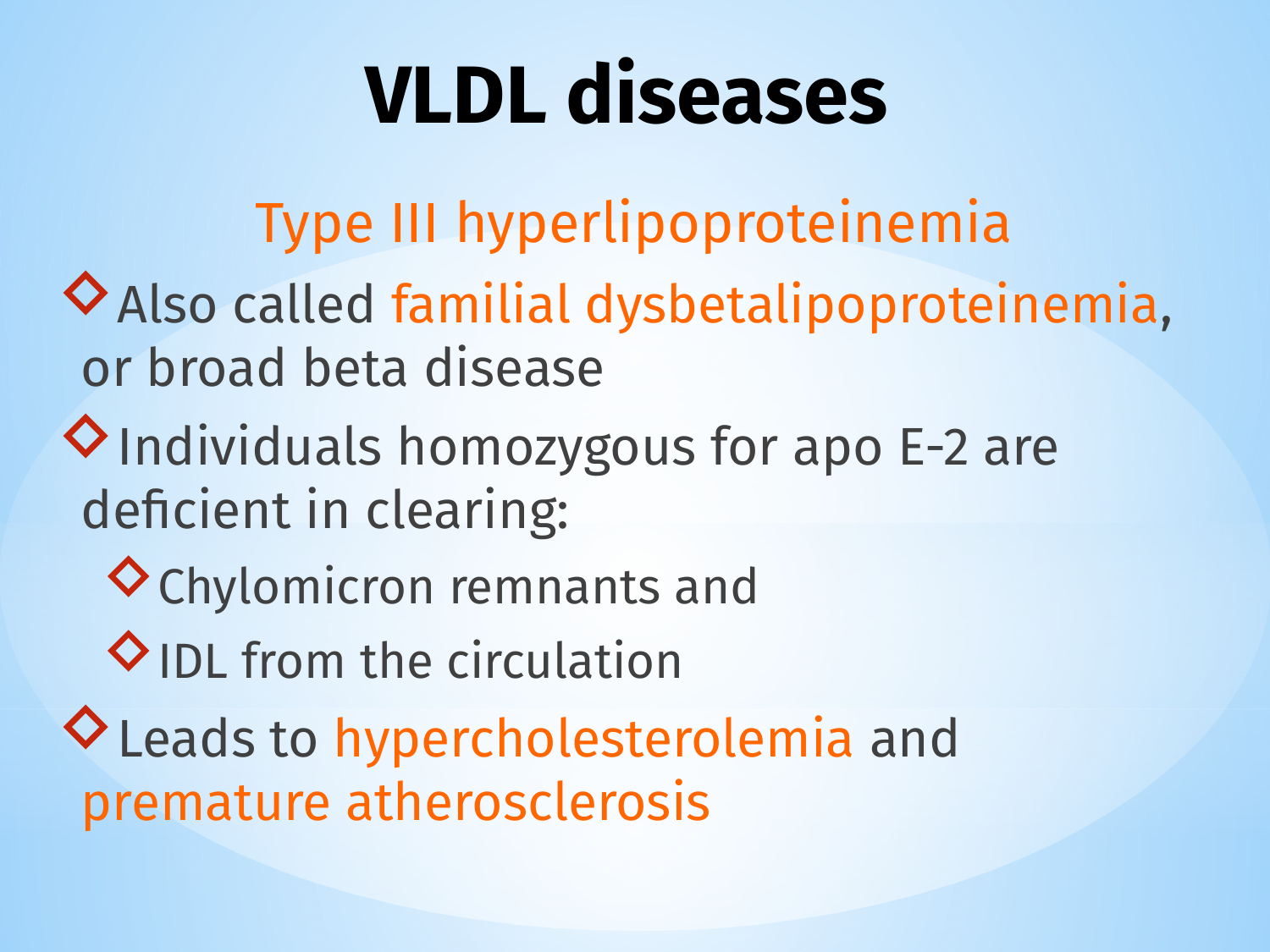

# VLDL diseases
Type III hyperlipoproteinemia
Also called familial dysbetalipoproteinemia, or broad beta disease
Individuals homozygous for apo E-2 are deficient in clearing:
Chylomicron remnants and
IDL from the circulation
Leads to hypercholesterolemia and premature atherosclerosis